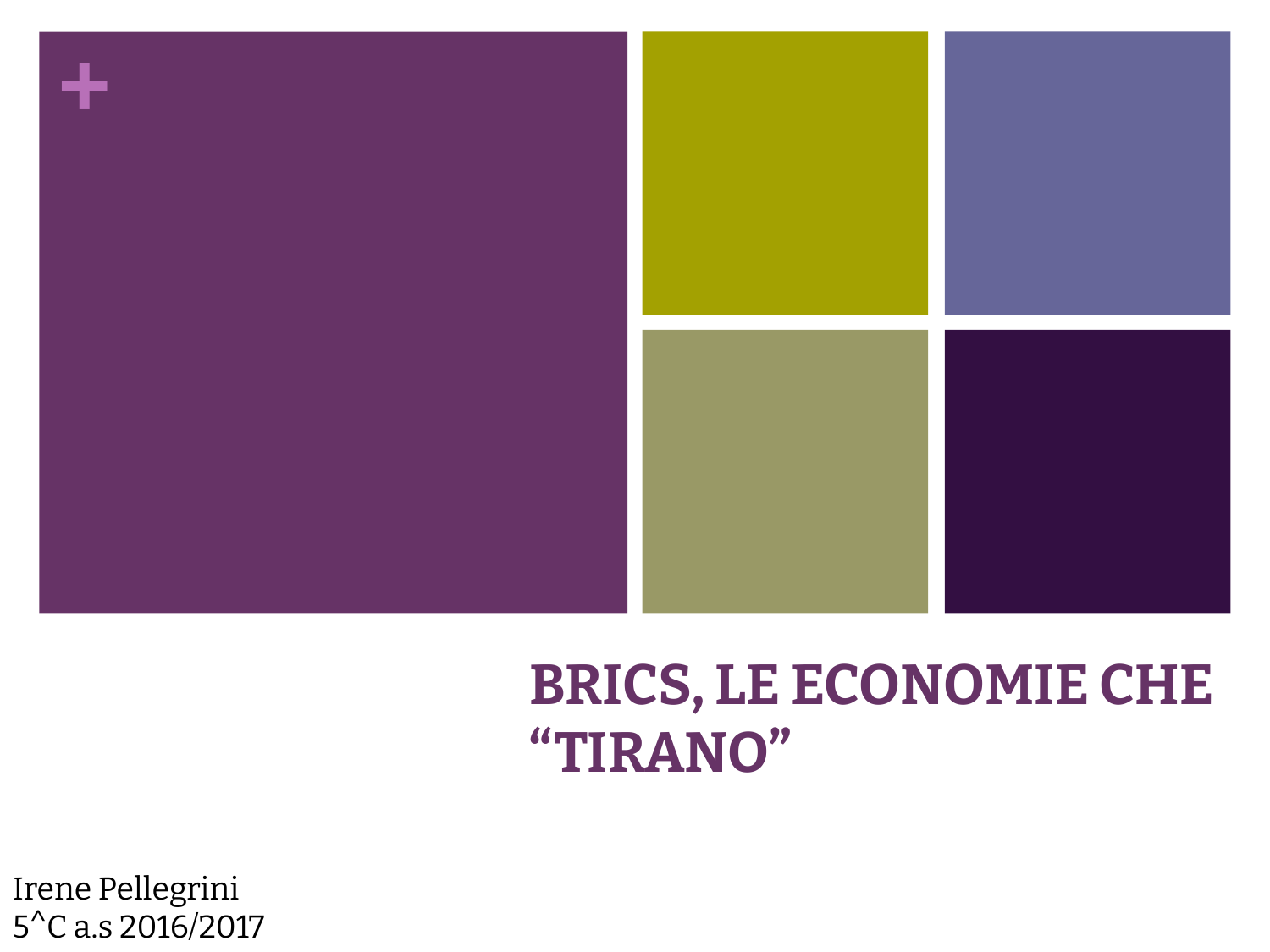

# BRICS, LE ECONOMIE CHE “TIRANO”
Irene Pellegrini
5^C a.s 2016/2017